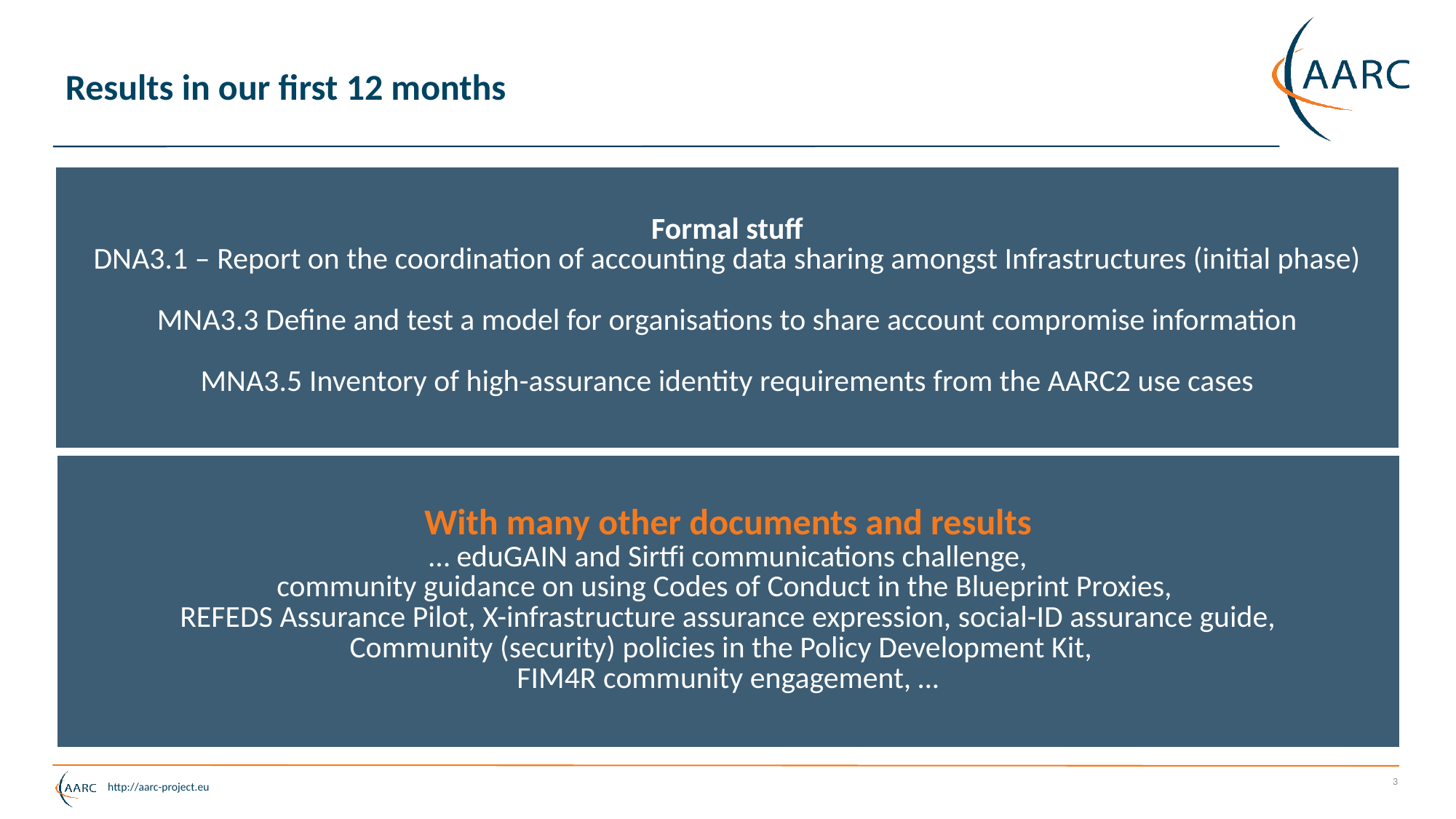

# Results in our first 12 months
| Formal stuff DNA3.1 – Report on the coordination of accounting data sharing amongst Infrastructures (initial phase) MNA3.3 Define and test a model for organisations to share account compromise information MNA3.5 Inventory of high-assurance identity requirements from the AARC2 use cases |
| --- |
| With many other documents and results … eduGAIN and Sirtfi communications challenge, community guidance on using Codes of Conduct in the Blueprint Proxies, REFEDS Assurance Pilot, X-infrastructure assurance expression, social-ID assurance guide, Community (security) policies in the Policy Development Kit, FIM4R community engagement, … |
| --- |
3